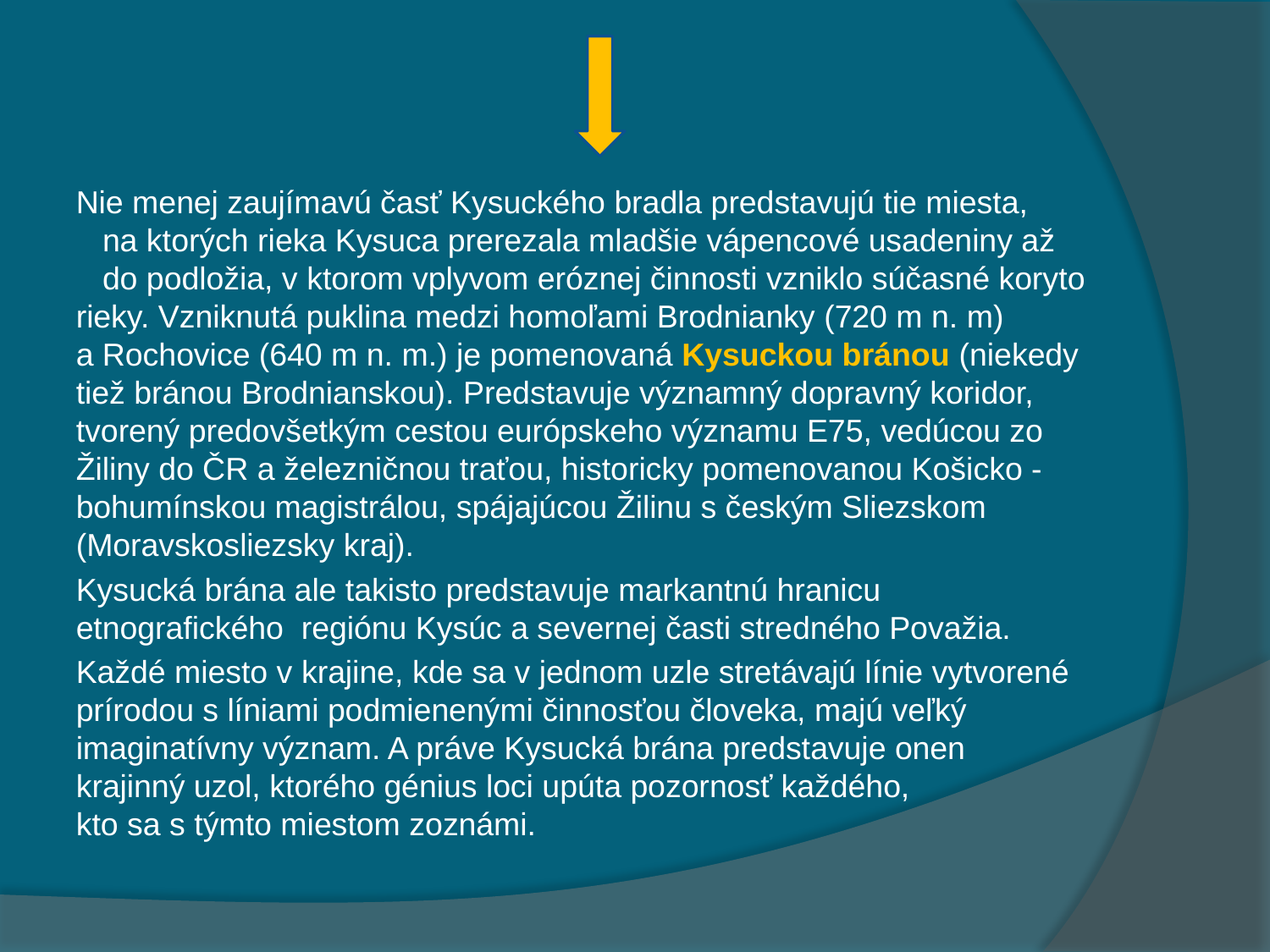

Nie menej zaujímavú časť Kysuckého bradla predstavujú tie miesta,          na ktorých rieka Kysuca prerezala mladšie vápencové usadeniny až       do podložia, v ktorom vplyvom eróznej činnosti vzniklo súčasné koryto rieky. Vzniknutá puklina medzi homoľami Brodnianky (720 m n. m)        a Rochovice (640 m n. m.) je pomenovaná Kysuckou bránou (niekedy tiež bránou Brodnianskou). Predstavuje významný dopravný koridor, tvorený predovšetkým cestou európskeho významu E75, vedúcou zo Žiliny do ČR a železničnou traťou, historicky pomenovanou Košicko - bohumínskou magistrálou, spájajúcou Žilinu s českým Sliezskom (Moravskosliezsky kraj).
Kysucká brána ale takisto predstavuje markantnú hranicu etnografického  regiónu Kysúc a severnej časti stredného Považia.
Každé miesto v krajine, kde sa v jednom uzle stretávajú línie vytvorené prírodou s líniami podmienenými činnosťou človeka, majú veľký imaginatívny význam. A práve Kysucká brána predstavuje onen   krajinný uzol, ktorého génius loci upúta pozornosť každého,                kto sa s týmto miestom zoznámi.